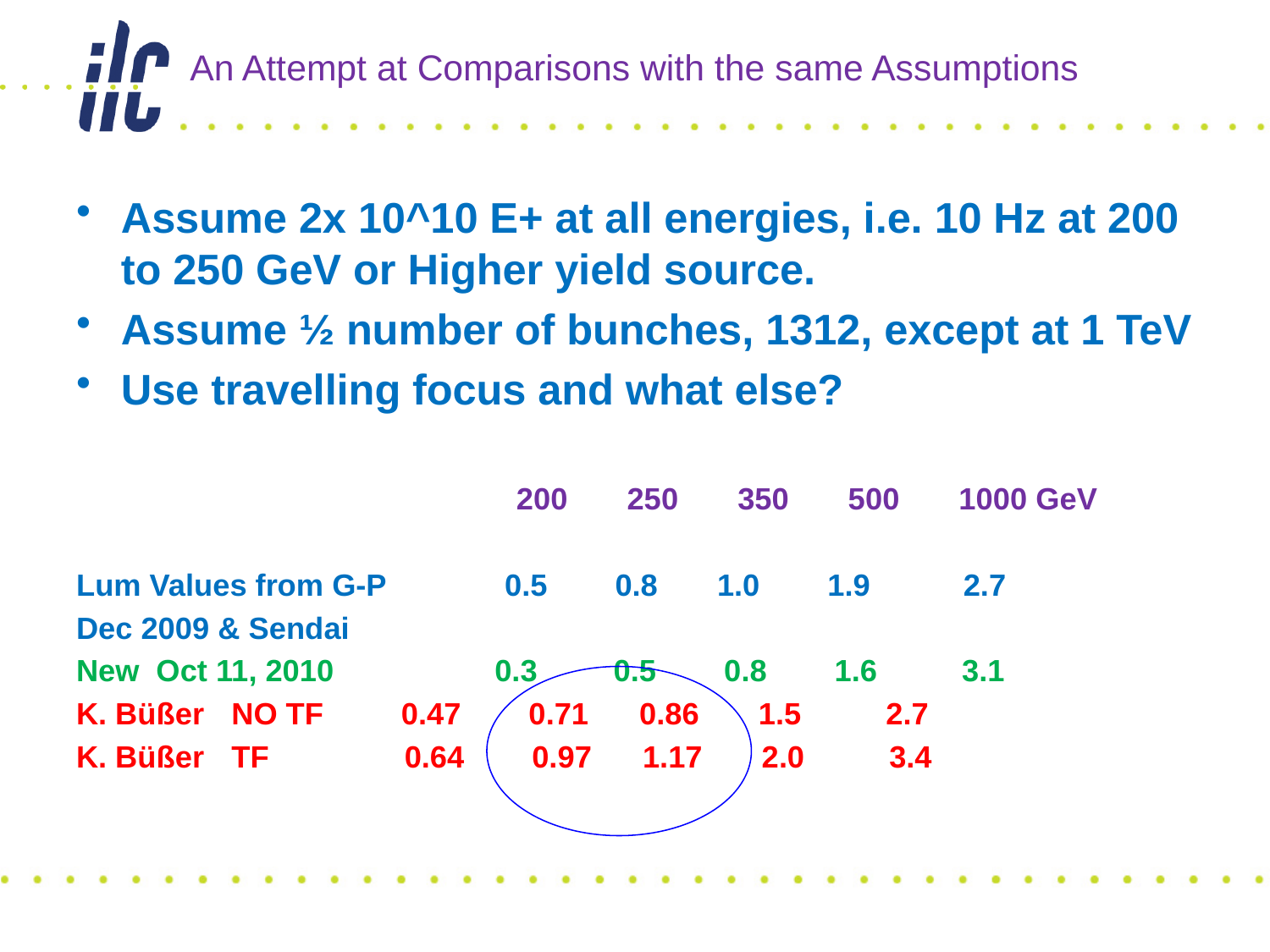

# An Attempt at Comparisons with the same Assumptions
Assume 2x 10^10 E+ at all energies, i.e. 10 Hz at 200 to 250 GeV or Higher yield source.
Assume ½ number of bunches, 1312, except at 1 TeV
Use travelling focus and what else?

                                                    200       250       350       500       1000 GeV

Lum Values from G-P              0.5        0.8       1.0        1.9           2.7
Dec 2009 & Sendai
New  Oct 11, 2010                   0.3         0.5        0.8        1.6          3.1
K. Büßer	NO TF	       0.47        0.71      0.86       1.5          2.7
K. Büßer	TF                0.64        0.97      1.17       2.0          3.4